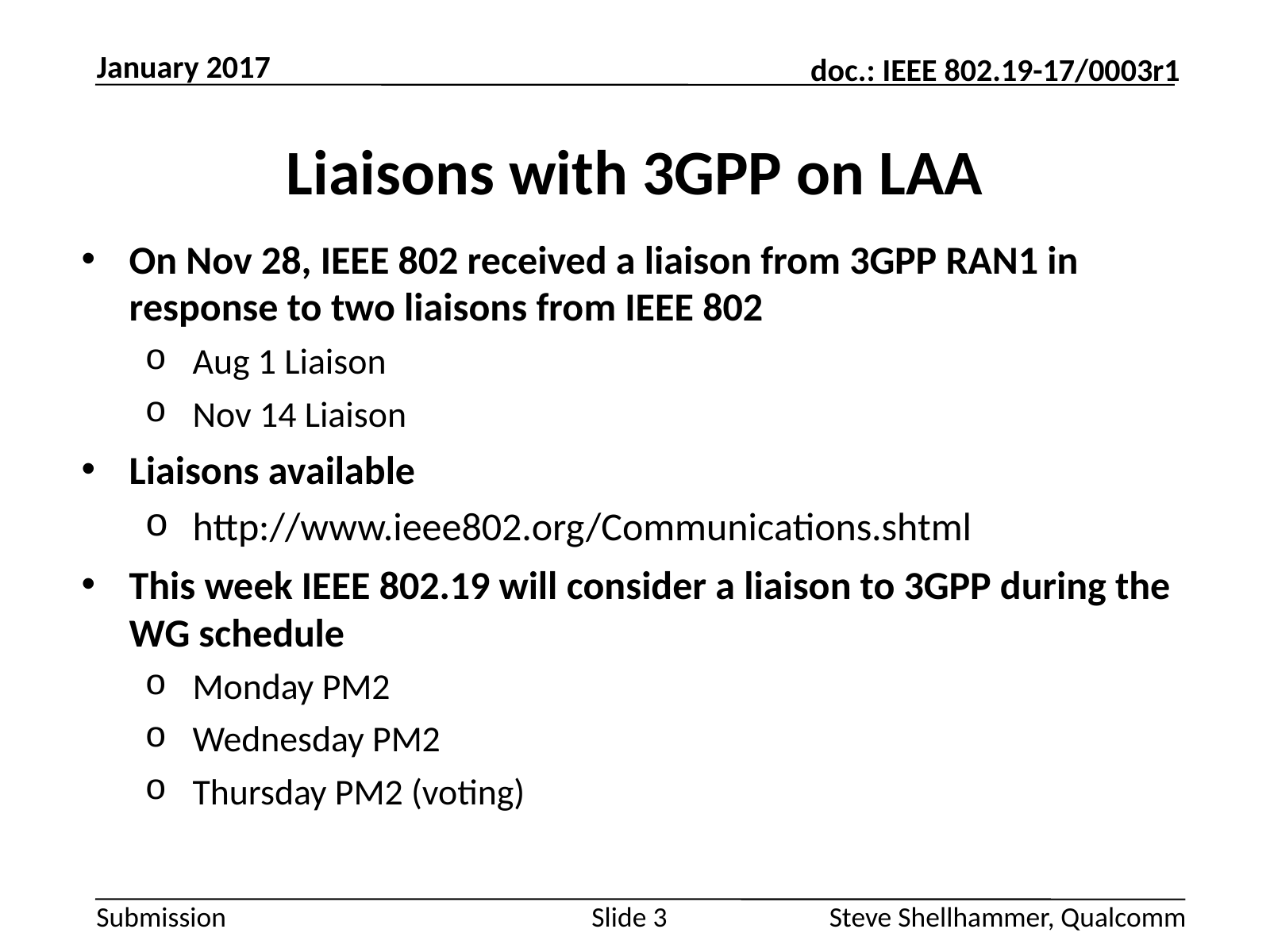

January 2017
# Liaisons with 3GPP on LAA
On Nov 28, IEEE 802 received a liaison from 3GPP RAN1 in response to two liaisons from IEEE 802
Aug 1 Liaison
Nov 14 Liaison
Liaisons available
http://www.ieee802.org/Communications.shtml
This week IEEE 802.19 will consider a liaison to 3GPP during the WG schedule
Monday PM2
Wednesday PM2
Thursday PM2 (voting)

Slide 3
Steve Shellhammer, Qualcomm